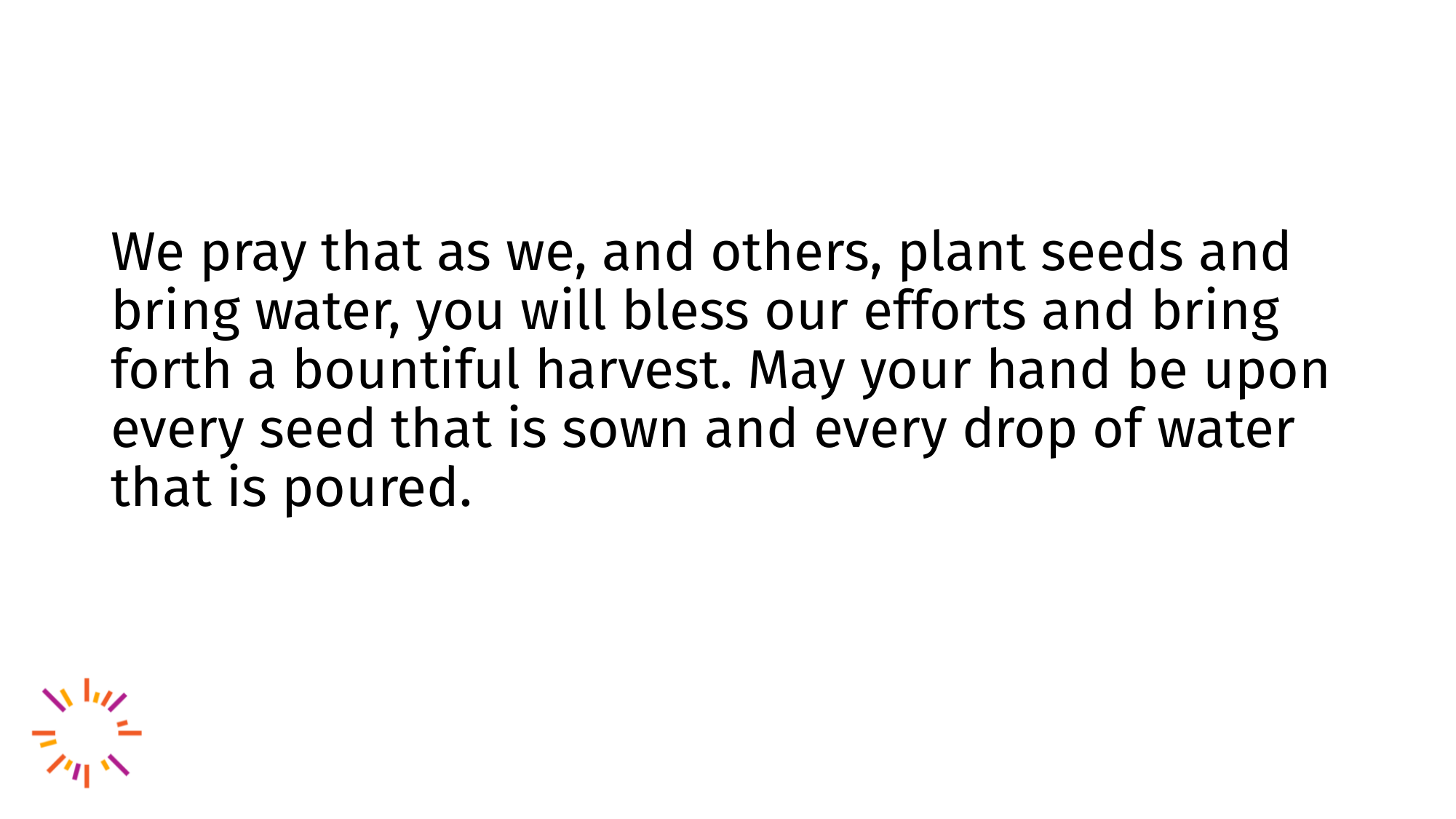

We pray that as we, and others, plant seeds and bring water, you will bless our efforts and bring forth a bountiful harvest. May your hand be upon every seed that is sown and every drop of water that is poured.